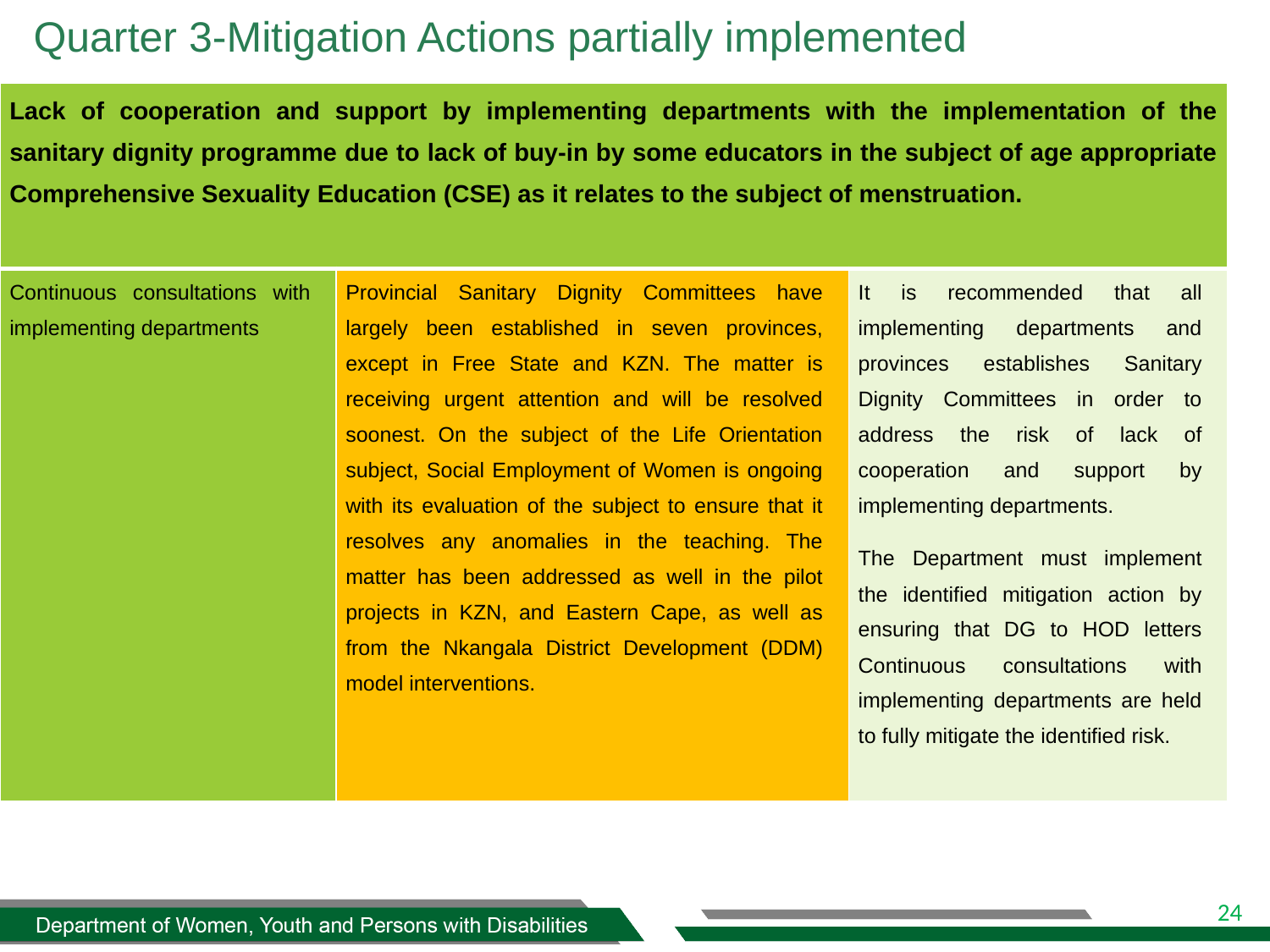

Quarter 3-Mitigation Actions partially implemented
| Lack of cooperation and support by implementing departments with the implementation of the sanitary dignity programme due to lack of buy-in by some educators in the subject of age appropriate Comprehensive Sexuality Education (CSE) as it relates to the subject of menstruation. |  |  |
| --- | --- | --- |
| Continuous consultations with implementing departments | Provincial Sanitary Dignity Committees have largely been established in seven provinces, except in Free State and KZN. The matter is receiving urgent attention and will be resolved soonest. On the subject of the Life Orientation subject, Social Employment of Women is ongoing with its evaluation of the subject to ensure that it resolves any anomalies in the teaching. The matter has been addressed as well in the pilot projects in KZN, and Eastern Cape, as well as from the Nkangala District Development (DDM) model interventions. | It is recommended that all implementing departments and provinces establishes Sanitary Dignity Committees in order to address the risk of lack of cooperation and support by implementing departments. The Department must implement the identified mitigation action by ensuring that DG to HOD letters Continuous consultations with implementing departments are held to fully mitigate the identified risk. |